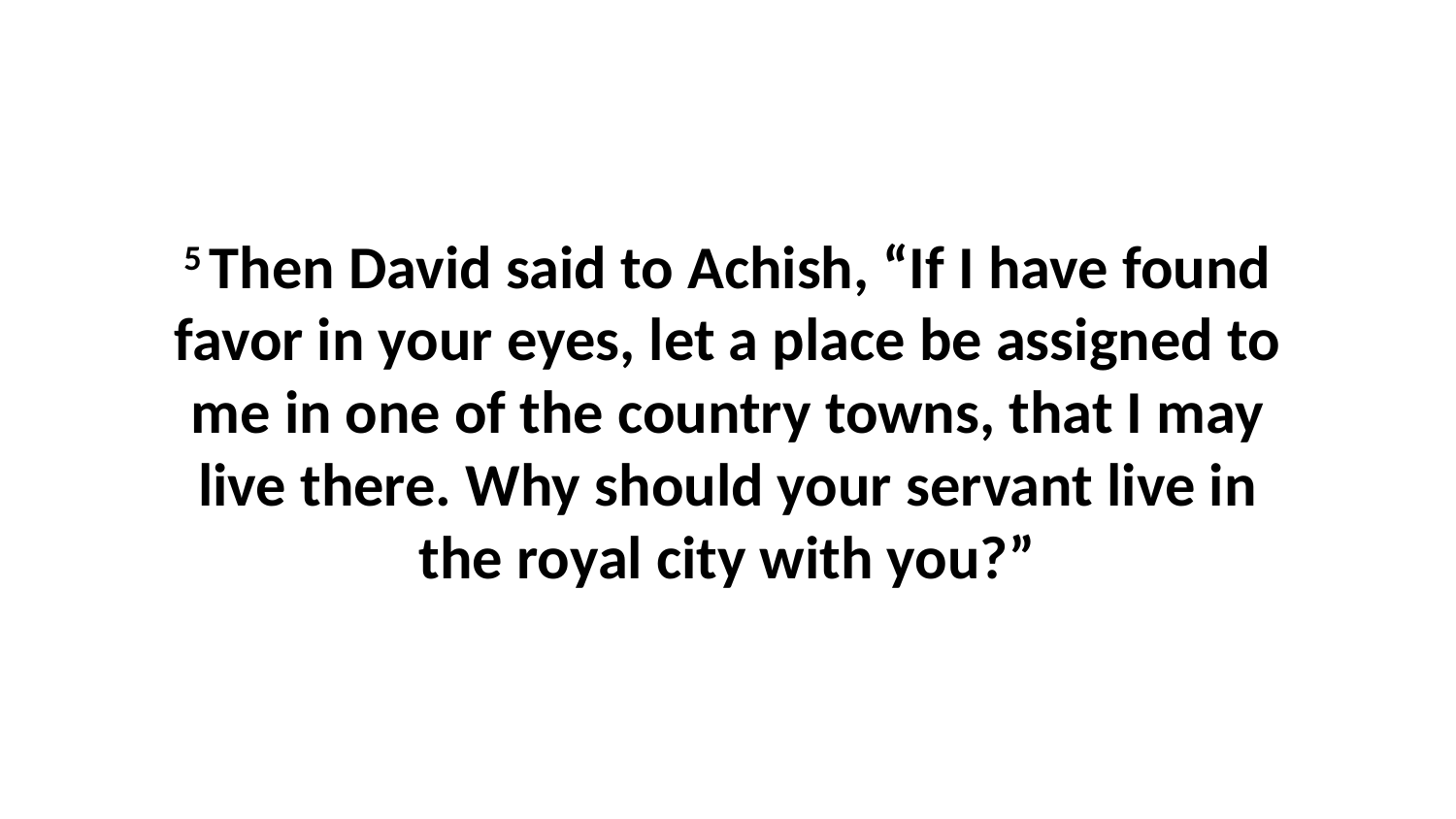

5 Then David said to Achish, “If I have found favor in your eyes, let a place be assigned to me in one of the country towns, that I may live there. Why should your servant live in the royal city with you?”